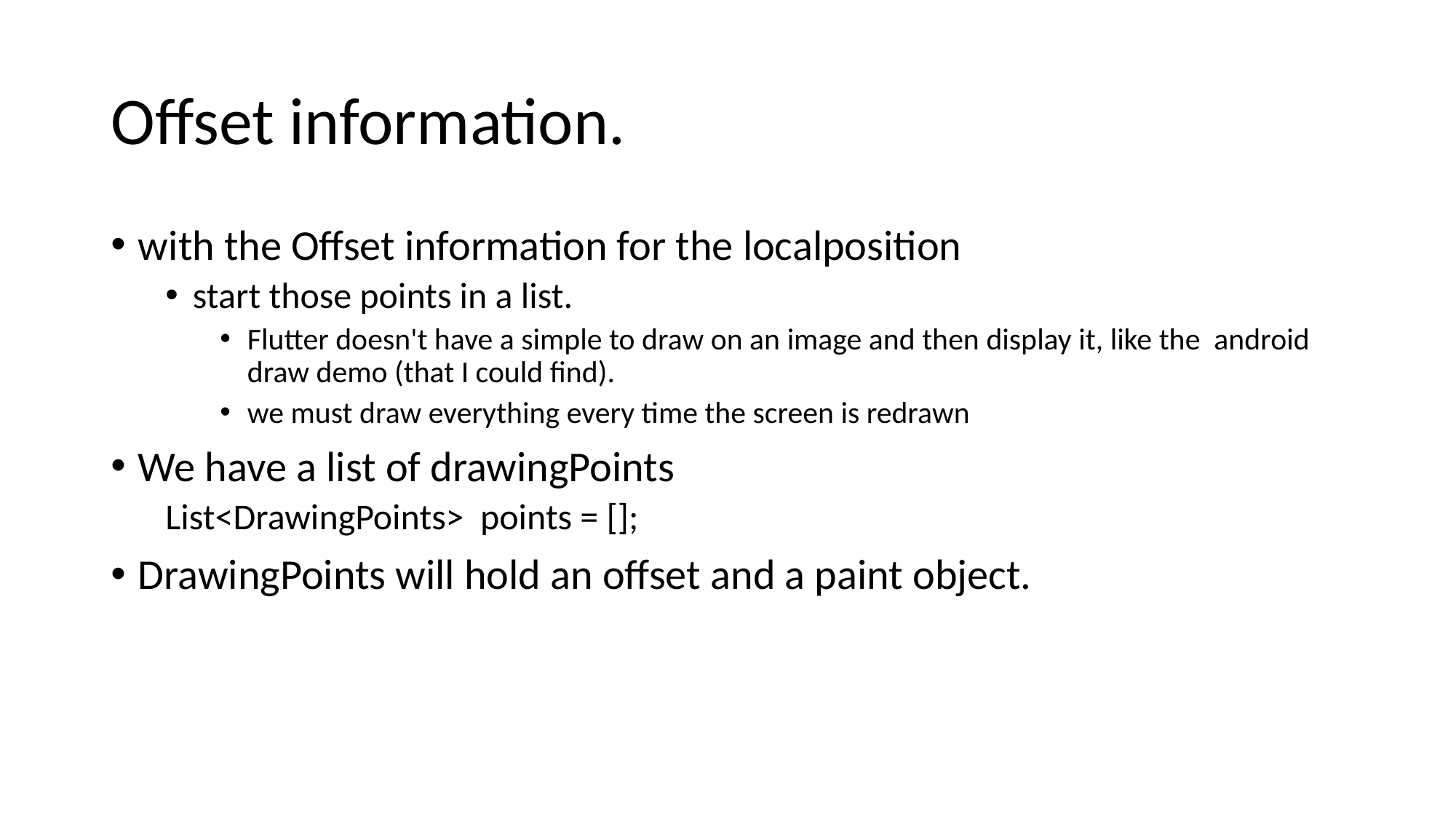

# Offset information.
with the Offset information for the localposition
start those points in a list.
Flutter doesn't have a simple to draw on an image and then display it, like the  android draw demo (that I could find).
we must draw everything every time the screen is redrawn
We have a list of drawingPoints
List<DrawingPoints>  points = [];
DrawingPoints will hold an offset and a paint object.